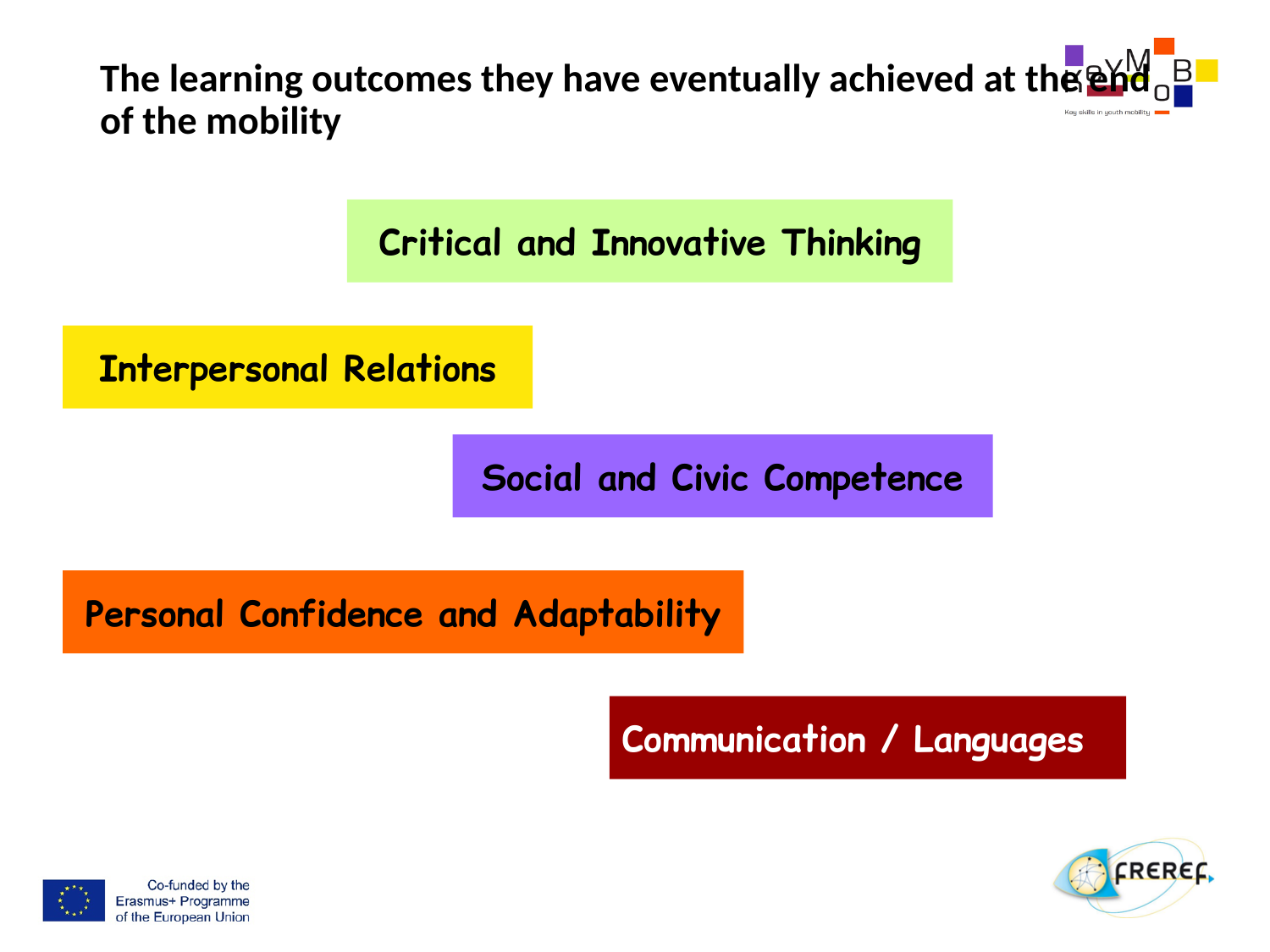

# The learning outcomes they have eventually achieved at the end of the mobility
Critical and Innovative Thinking
Interpersonal Relations
Social and Civic Competence
Personal Confidence and Adaptability
Communication / Languages